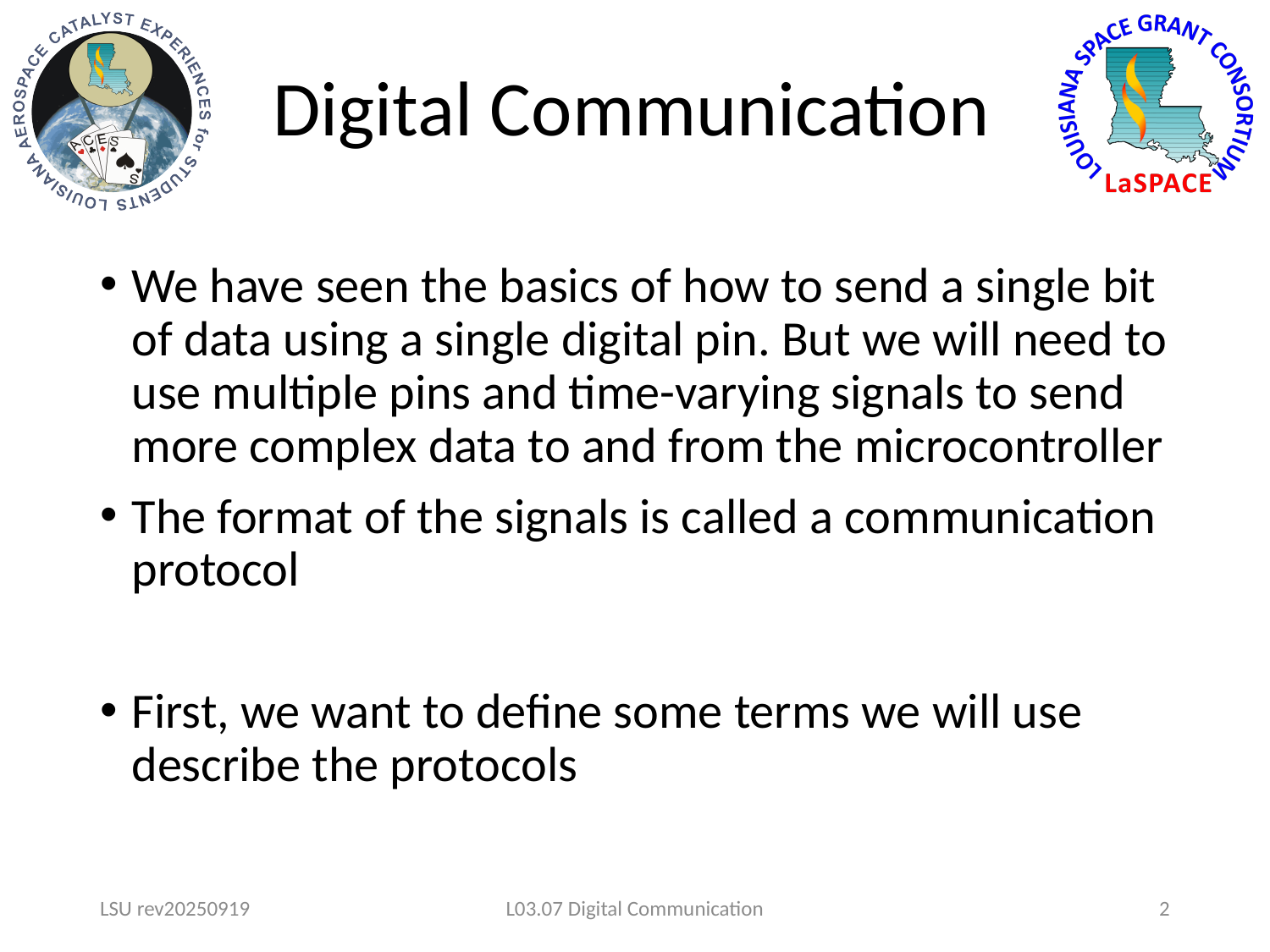

# Digital Communication
We have seen the basics of how to send a single bit of data using a single digital pin. But we will need to use multiple pins and time-varying signals to send more complex data to and from the microcontroller
The format of the signals is called a communication protocol

First, we want to define some terms we will use describe the protocols
LSU rev20250919
L03.07 Digital Communication
2